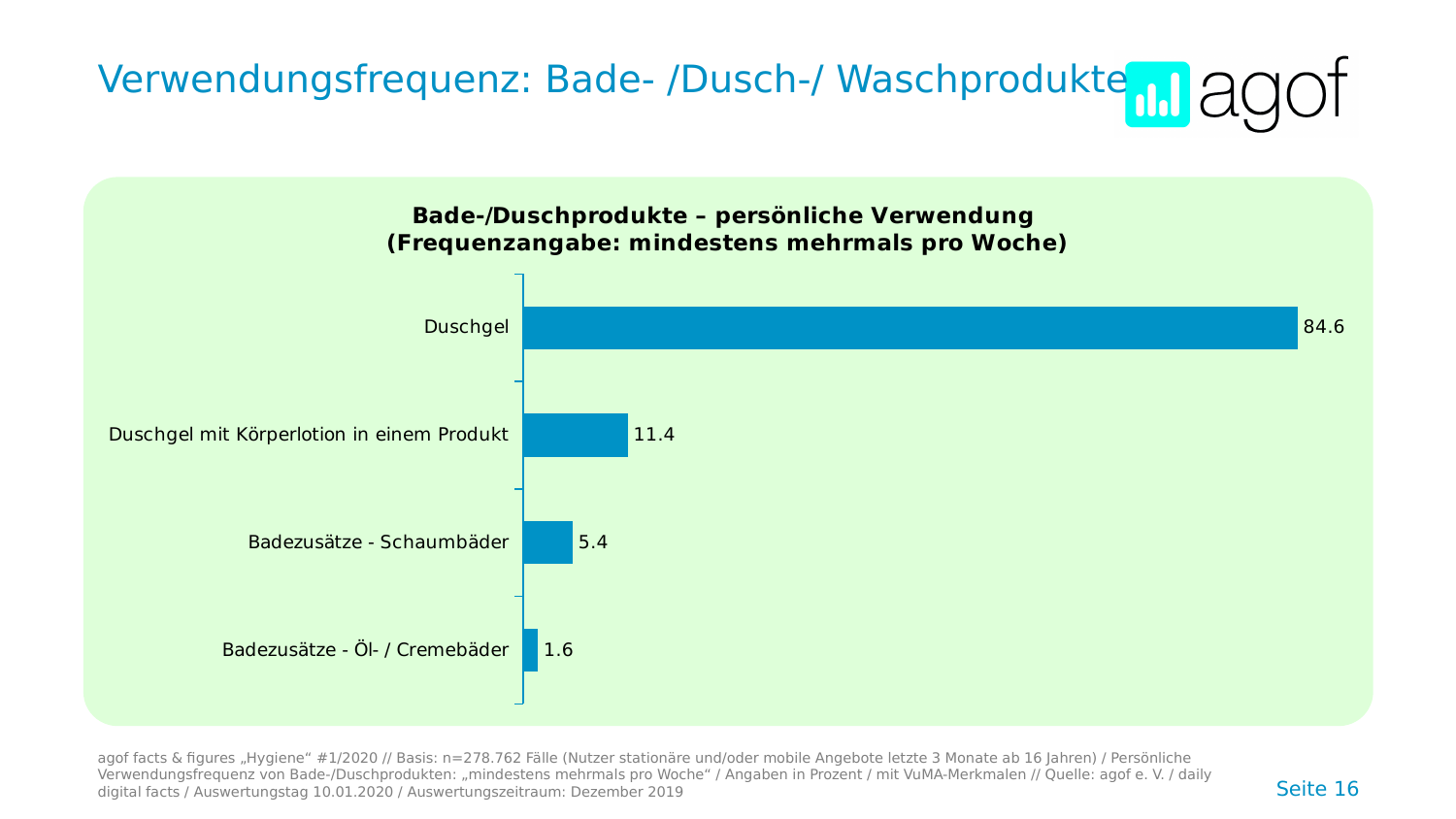

# Verwendungsfrequenz: Bade- /Dusch-/ Waschprodukte

### Chart: Bade-/Duschprodukte – persönliche Verwendung (Frequenzangabe: mindestens mehrmals pro Woche)

| Category | Basis |
|---|---|
| Duschgel | 84.6 |
| Duschgel mit Körperlotion in einem Produkt | 11.4 |
| Badezusätze - Schaumbäder | 5.4 |
| Badezusätze - Öl- / Cremebäder | 1.6 |
agof facts & figures „Hygiene“ #1/2020 // Basis: n=278.762 Fälle (Nutzer stationäre und/oder mobile Angebote letzte 3 Monate ab 16 Jahren) / Persönliche Verwendungsfrequenz von Bade-/Duschprodukten: „mindestens mehrmals pro Woche“ / Angaben in Prozent / mit VuMA-Merkmalen // Quelle: agof e. V. / daily digital facts / Auswertungstag 10.01.2020 / Auswertungszeitraum: Dezember 2019